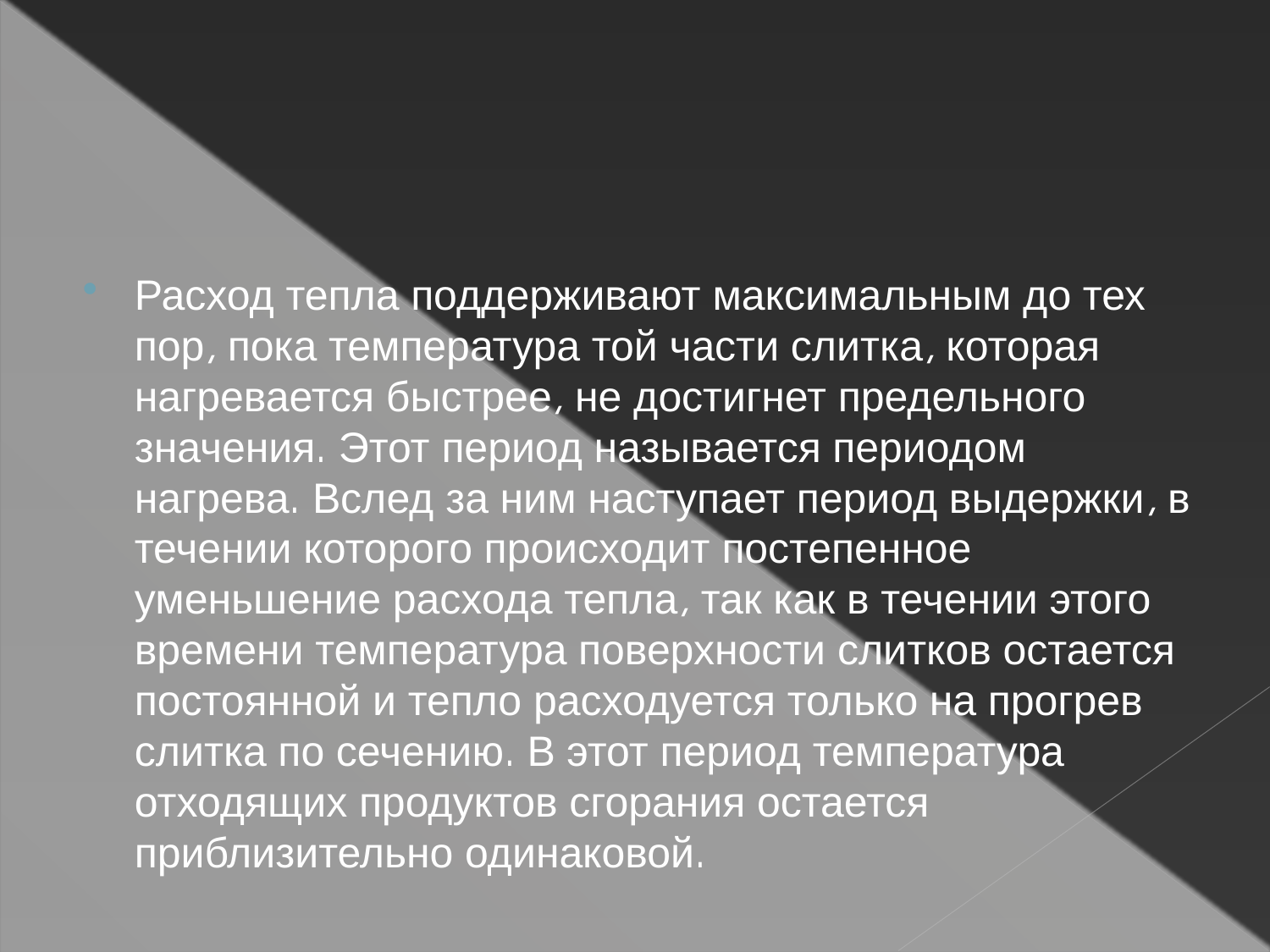

#
Расход тепла поддерживают максимальным до тех пор, пока температура той части слитка, которая нагревается быстрее, не достигнет предельного значения. Этот период называется периодом нагрева. Вслед за ним наступает период выдержки, в течении которого происходит постепенное уменьшение расхода тепла, так как в течении этого времени температура поверхности слитков остается постоянной и тепло расходуется только на прогрев слитка по сечению. В этот период температура отходящих продуктов сгорания остается приблизительно одинаковой.